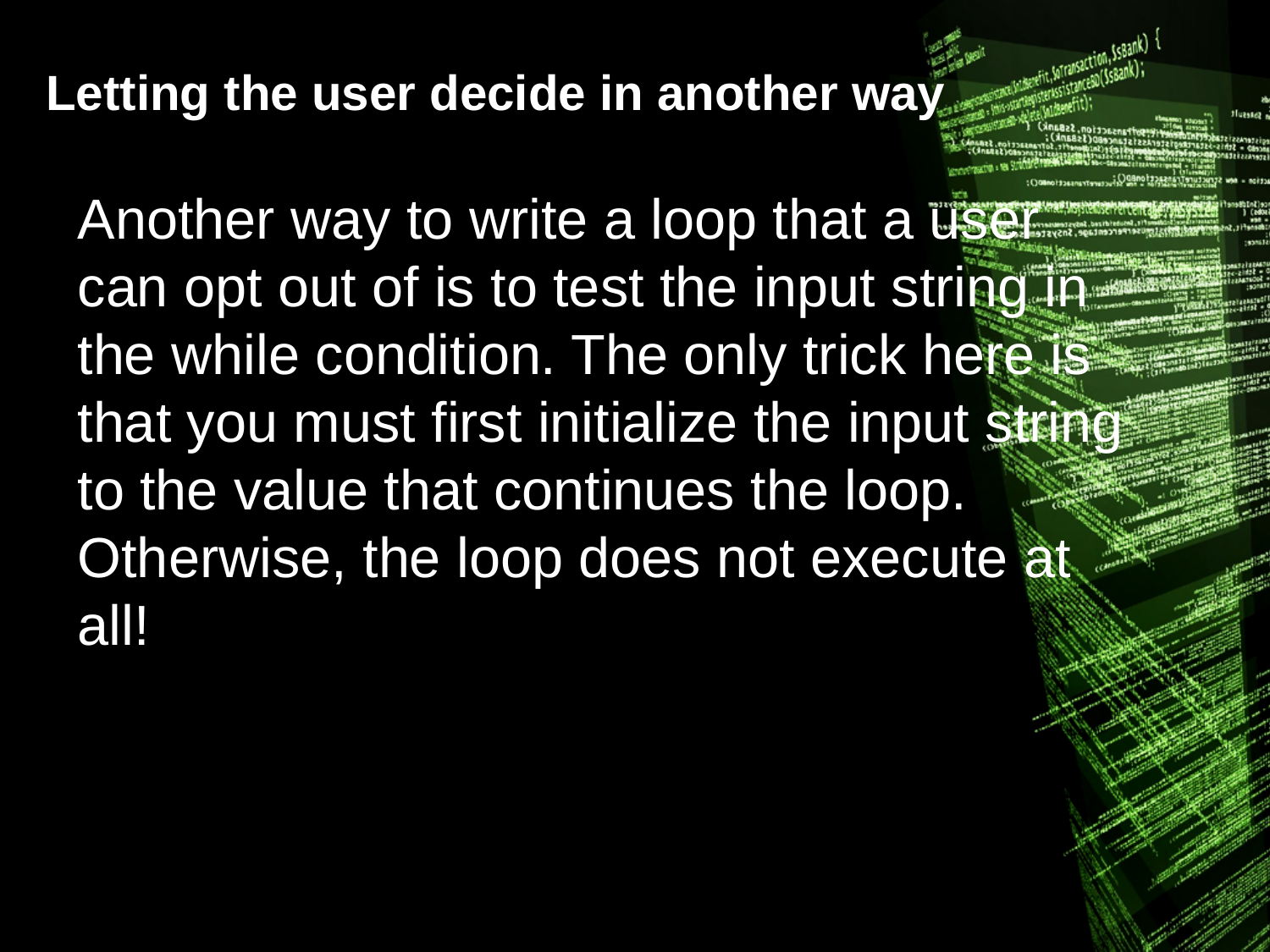

# Letting the user decide in another way
Another way to write a loop that a user can opt out of is to test the input string in the while condition. The only trick here is that you must first initialize the input string to the value that continues the loop. Otherwise, the loop does not execute at all!